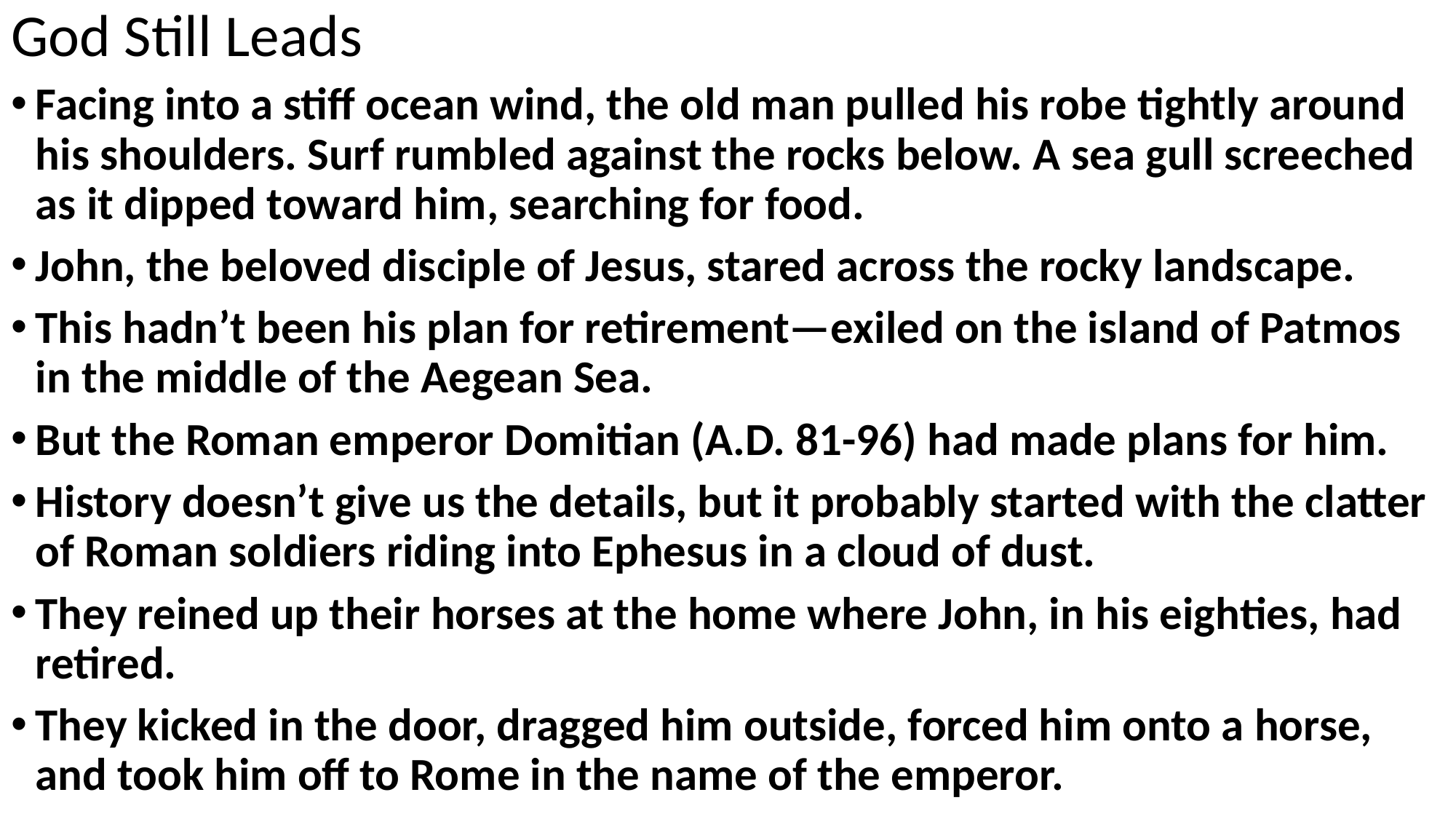

# God Still Leads
Facing into a stiff ocean wind, the old man pulled his robe tightly around his shoulders. Surf rumbled against the rocks below. A sea gull screeched as it dipped toward him, searching for food.
John, the beloved disciple of Jesus, stared across the rocky landscape.
This hadn’t been his plan for retirement—exiled on the island of Patmos in the middle of the Aegean Sea.
But the Roman emperor Domitian (A.D. 81-96) had made plans for him.
History doesn’t give us the details, but it probably started with the clatter of Roman soldiers riding into Ephesus in a cloud of dust.
They reined up their horses at the home where John, in his eighties, had retired.
They kicked in the door, dragged him outside, forced him onto a horse, and took him off to Rome in the name of the emperor.